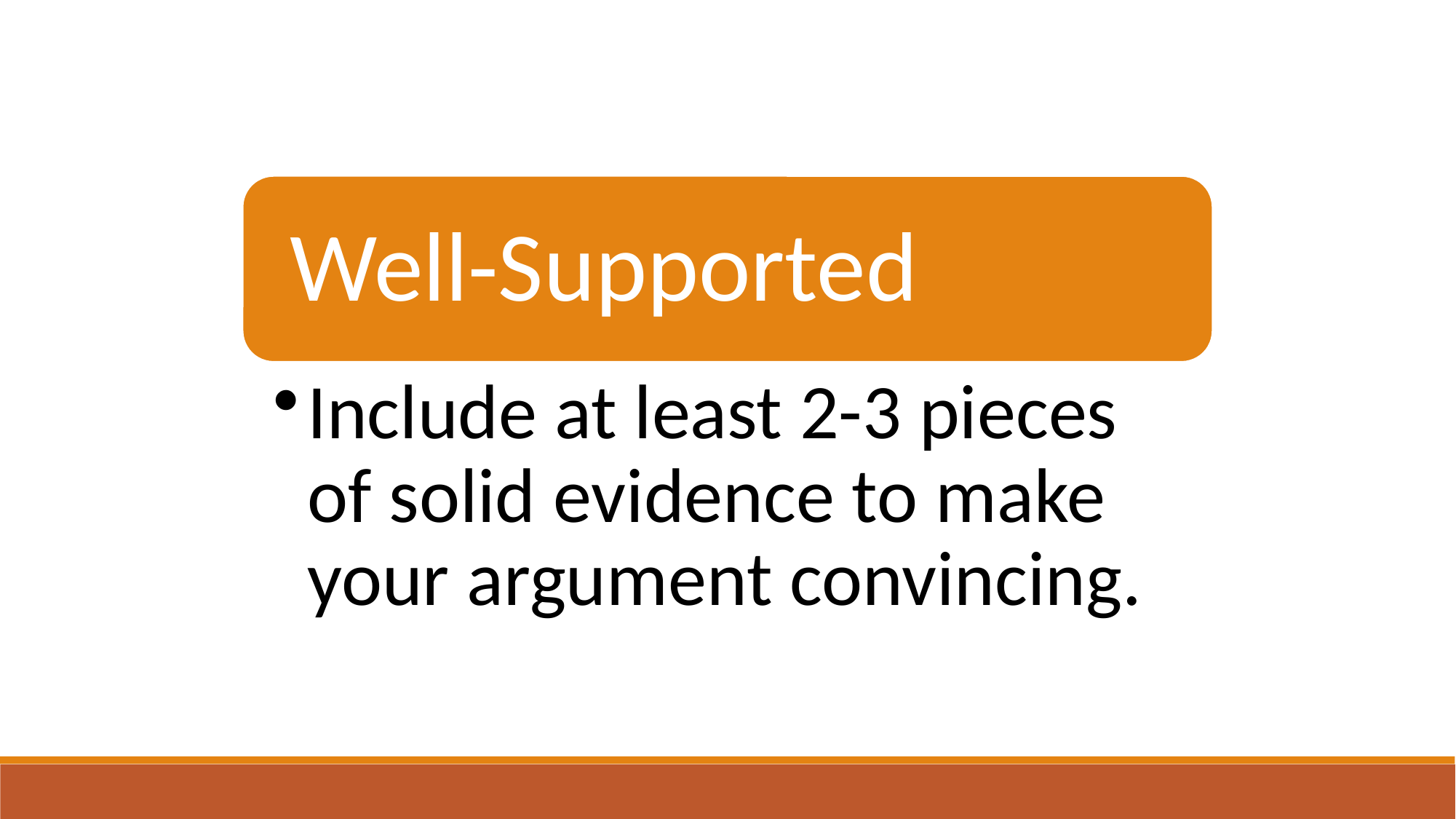

Well-Supported
Include at least 2-3 pieces of solid evidence to make your argument convincing.